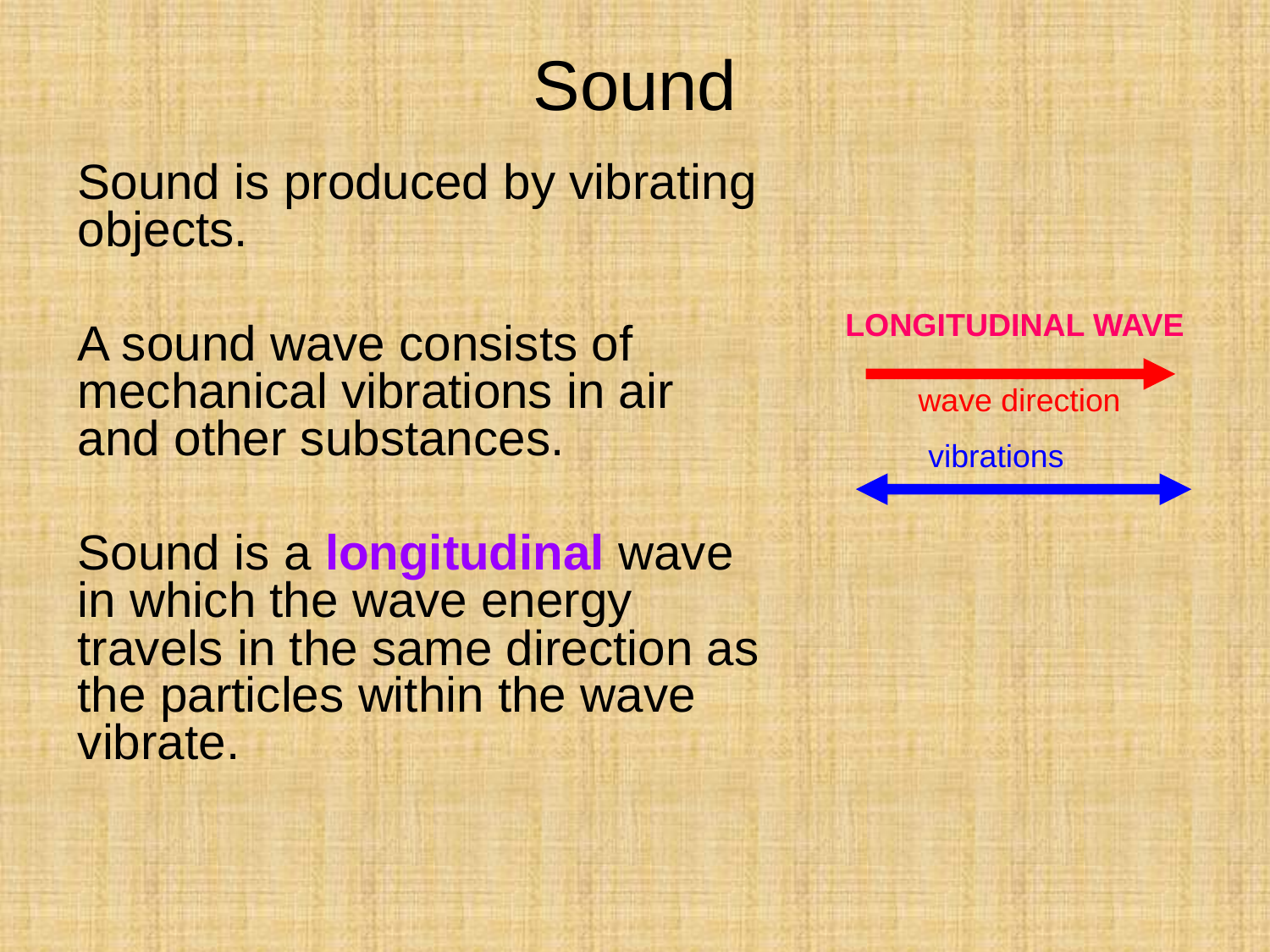

# Sound
Sound is produced by vibrating objects.

A sound wave consists of mechanical vibrations in air and other substances.

Sound is a longitudinal wave in which the wave energy travels in the same direction as the particles within the wave vibrate.

LONGITUDINAL WAVE

wave direction
vibrations